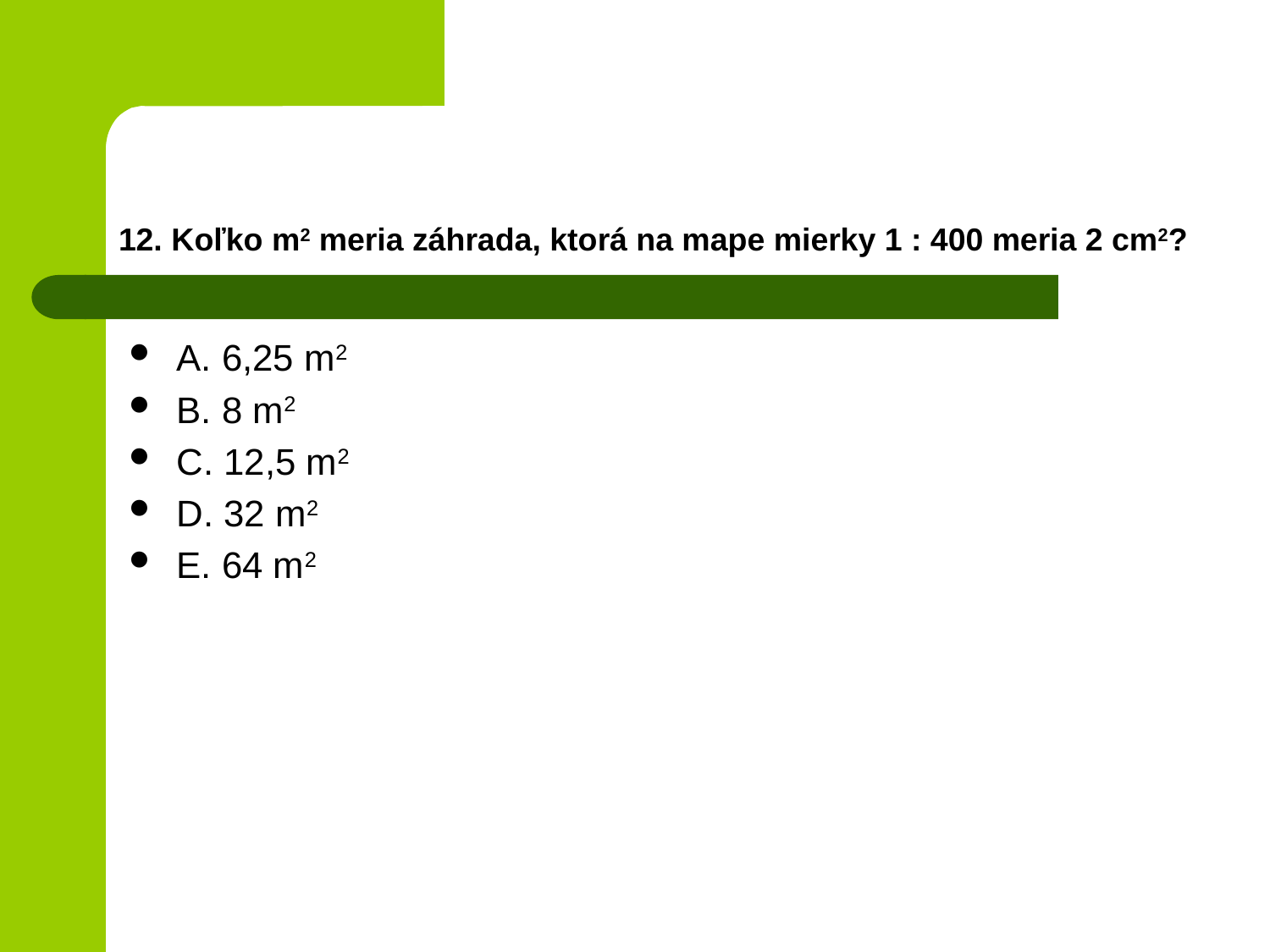

# 12. Koľko m2 meria záhrada, ktorá na mape mierky 1 : 400 meria 2 cm2?
A. 6,25 m2
B. 8 m2
C. 12,5 m2
D. 32 m2
E. 64 m2